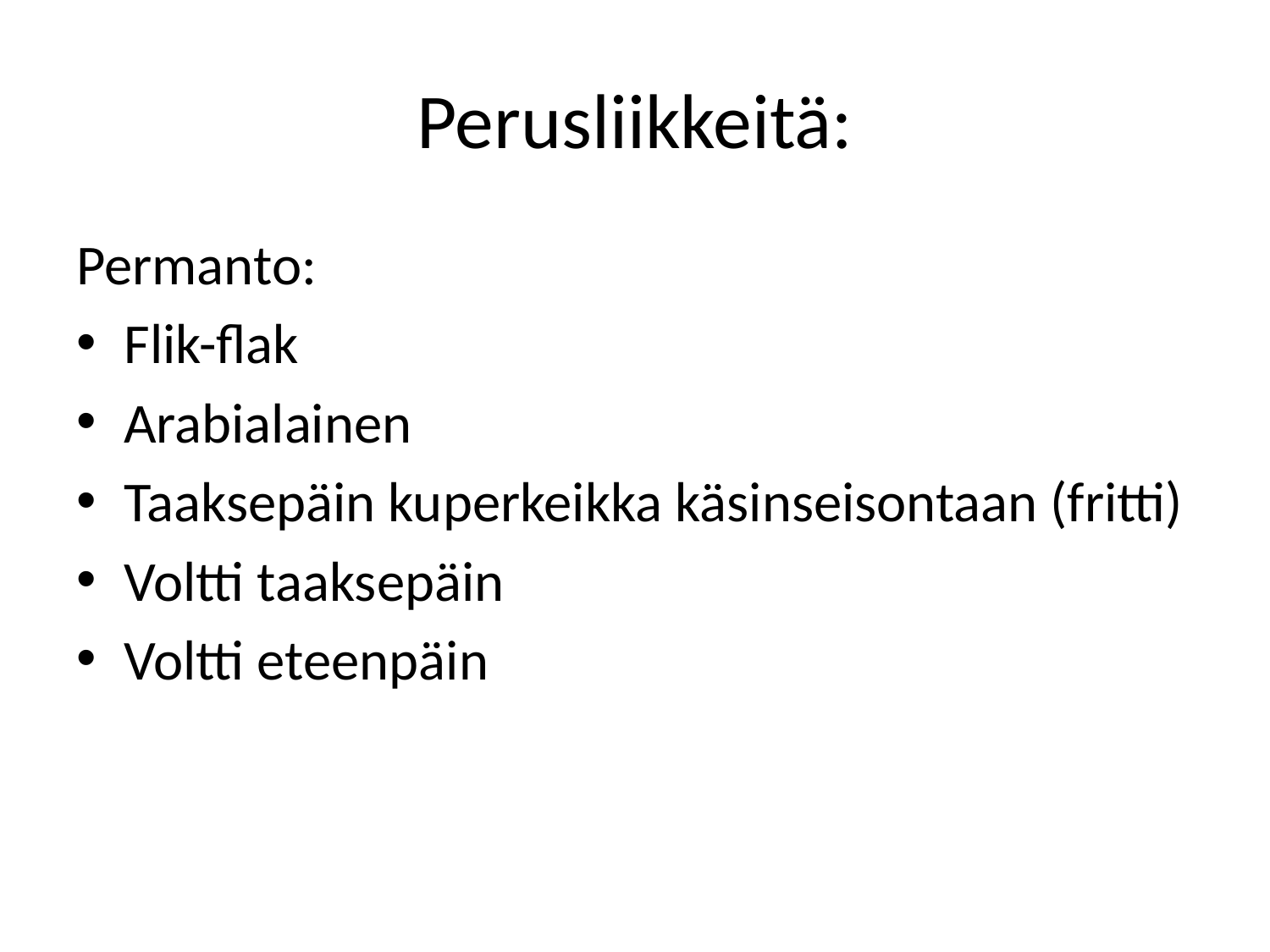

# Perusliikkeitä:
Permanto:
Flik-flak
Arabialainen
Taaksepäin kuperkeikka käsinseisontaan (fritti)
Voltti taaksepäin
Voltti eteenpäin